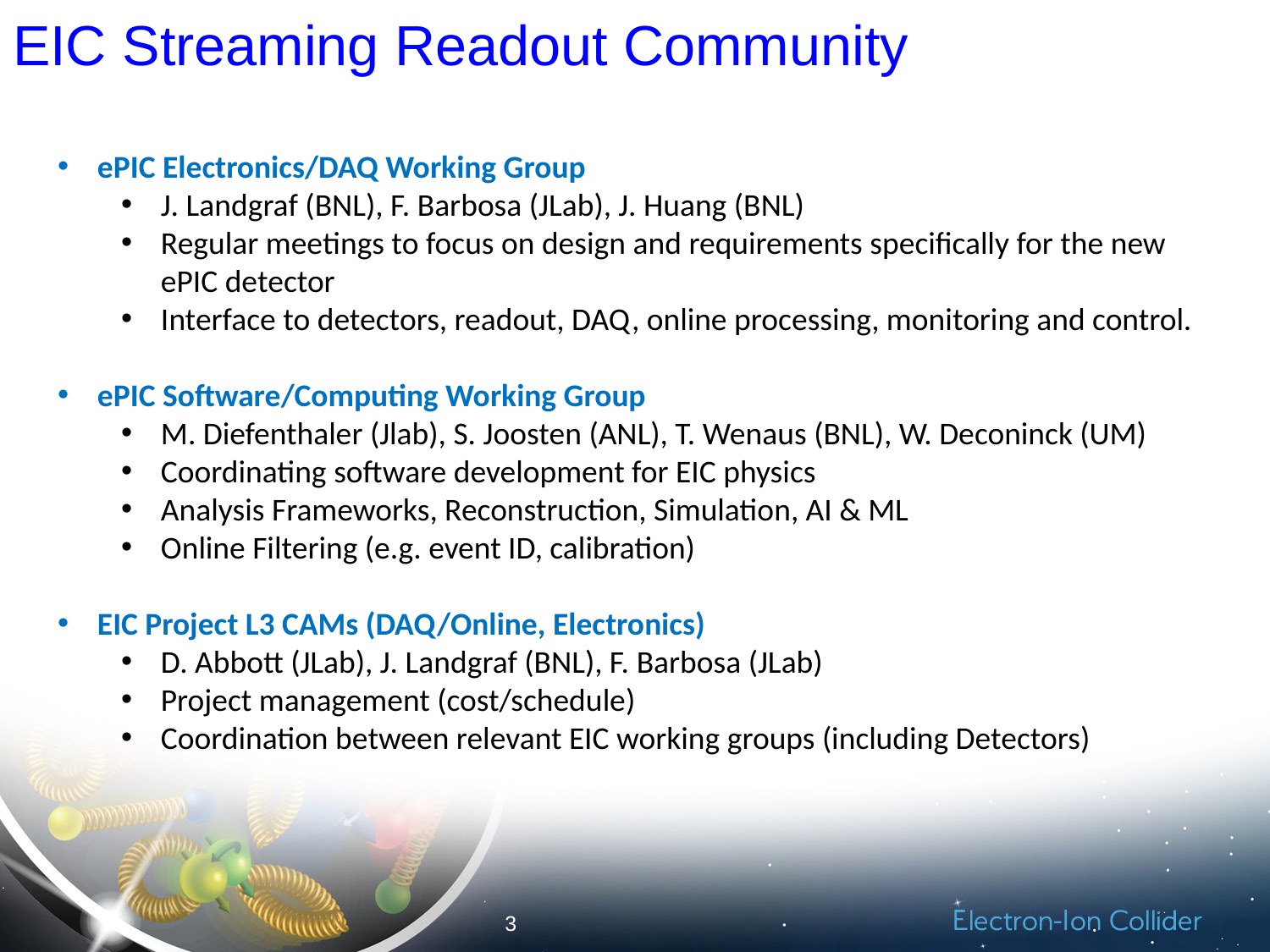

# EIC Streaming Readout Community
ePIC Electronics/DAQ Working Group
J. Landgraf (BNL), F. Barbosa (JLab), J. Huang (BNL)
Regular meetings to focus on design and requirements specifically for the new ePIC detector
Interface to detectors, readout, DAQ, online processing, monitoring and control.

ePIC Software/Computing Working Group
M. Diefenthaler (Jlab), S. Joosten (ANL), T. Wenaus (BNL), W. Deconinck (UM)
Coordinating software development for EIC physics
Analysis Frameworks, Reconstruction, Simulation, AI & ML
Online Filtering (e.g. event ID, calibration)

EIC Project L3 CAMs (DAQ/Online, Electronics)
D. Abbott (JLab), J. Landgraf (BNL), F. Barbosa (JLab)
Project management (cost/schedule)
Coordination between relevant EIC working groups (including Detectors)

3